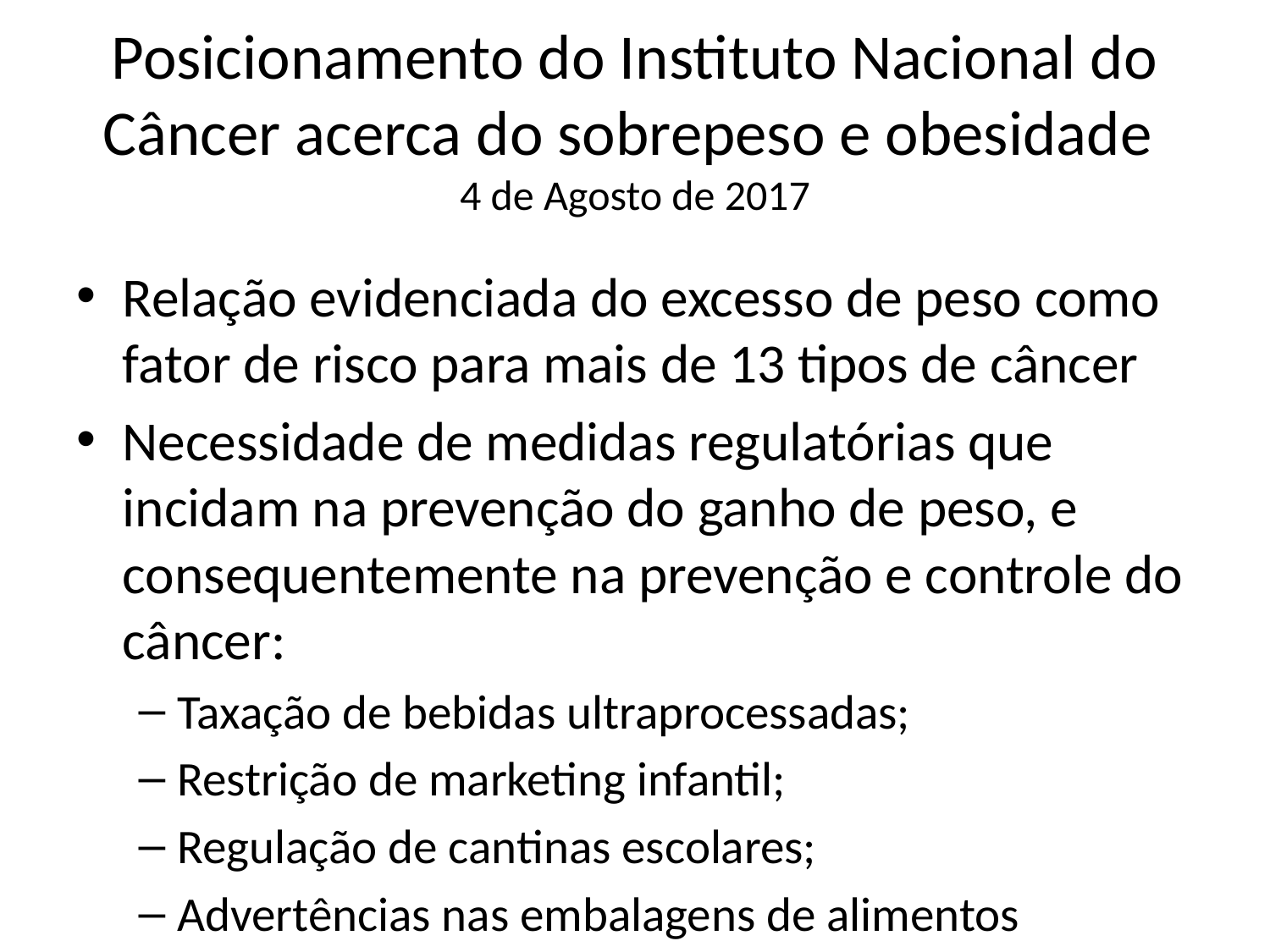

# Posicionamento do Instituto Nacional do Câncer acerca do sobrepeso e obesidade 4 de Agosto de 2017
Relação evidenciada do excesso de peso como fator de risco para mais de 13 tipos de câncer
Necessidade de medidas regulatórias que incidam na prevenção do ganho de peso, e consequentemente na prevenção e controle do câncer:
Taxação de bebidas ultraprocessadas;
Restrição de marketing infantil;
Regulação de cantinas escolares;
Advertências nas embalagens de alimentos